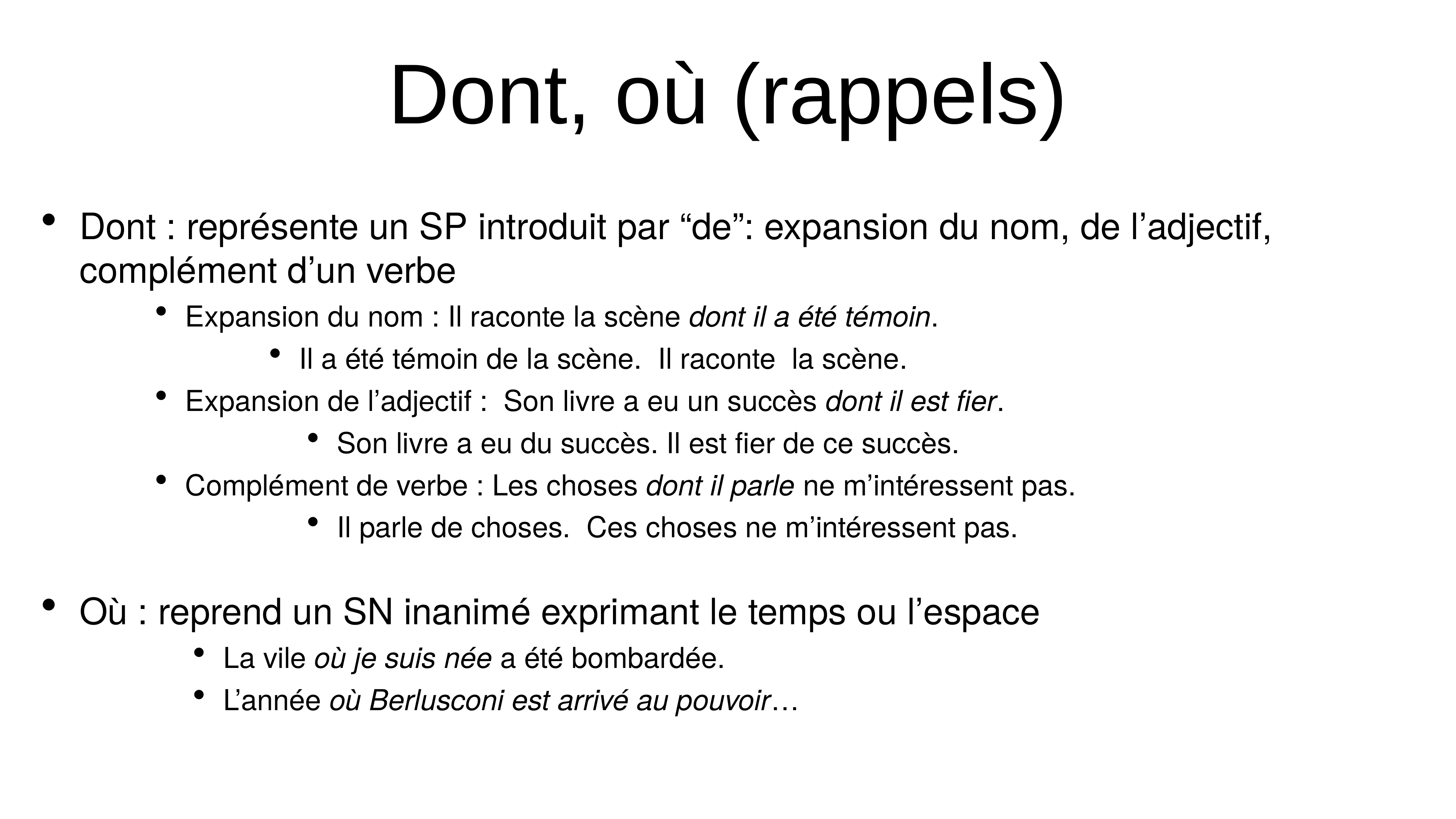

# Dont, où (rappels)
Dont : représente un SP introduit par “de”: expansion du nom, de l’adjectif, complément d’un verbe
Expansion du nom : Il raconte la scène dont il a été témoin.
Il a été témoin de la scène.  Il raconte  la scène.
Expansion de l’adjectif :  Son livre a eu un succès dont il est fier.
Son livre a eu du succès. Il est fier de ce succès.
Complément de verbe : Les choses dont il parle ne m’intéressent pas.
Il parle de choses.  Ces choses ne m’intéressent pas.
Où : reprend un SN inanimé exprimant le temps ou l’espace
La vile où je suis née a été bombardée.
L’année où Berlusconi est arrivé au pouvoir…